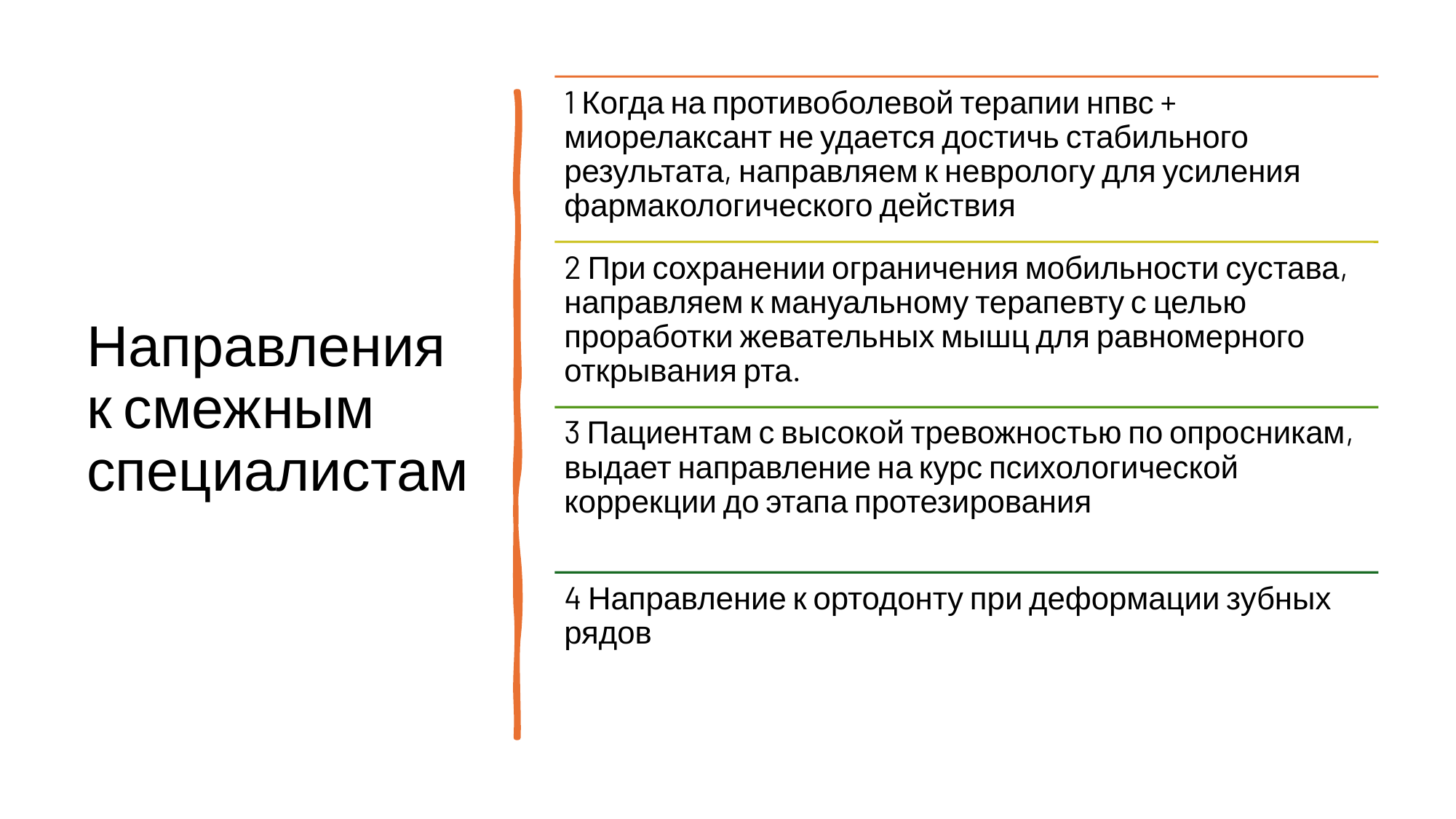

1 Когда на противоболевой терапии нпвс + миорелаксант не удается достичь стабильного результата, направляем к неврологу для усиления фармакологического действия
2 При сохранении ограничения мобильности сустава, направляем к мануальному терапевту с целью проработки жевательных мышц для равномерного открывания рта.
3 Пациентам с высокой тревожностью по опросникам, выдает направление на курс психологической коррекции до этапа протезирования
4 Направление к ортодонту при деформации зубных рядов
# Направления к смежным специалистам